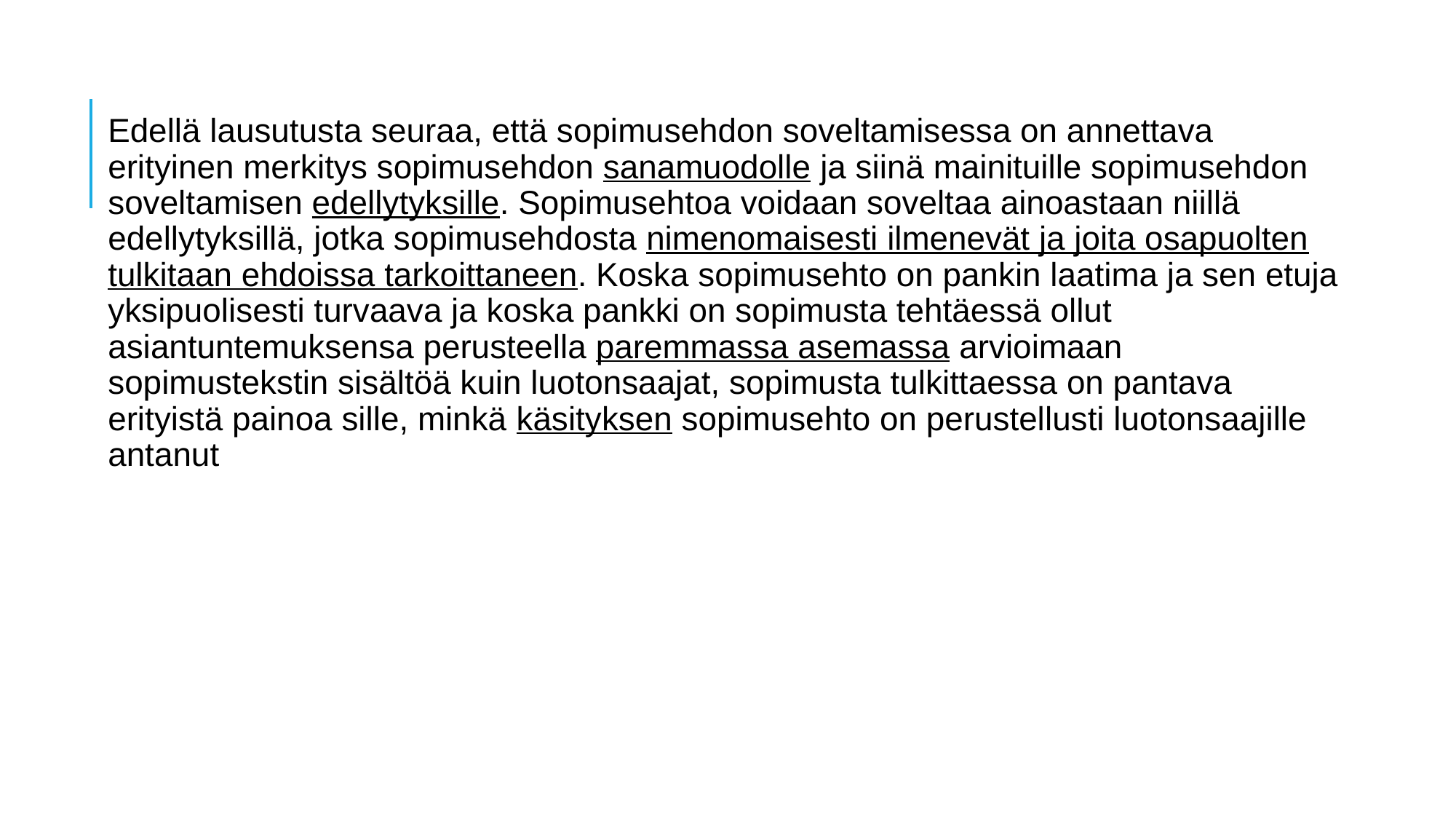

Edellä lausutusta seuraa, että sopimusehdon soveltamisessa on annettava erityinen merkitys sopimusehdon sanamuodolle ja siinä mainituille sopimusehdon soveltamisen edellytyksille. Sopimusehtoa voidaan soveltaa ainoastaan niillä edellytyksillä, jotka sopimusehdosta nimenomaisesti ilmenevät ja joita osapuolten tulkitaan ehdoissa tarkoittaneen. Koska sopimusehto on pankin laatima ja sen etuja yksipuolisesti turvaava ja koska pankki on sopimusta tehtäessä ollut asiantuntemuksensa perusteella paremmassa asemassa arvioimaan sopimustekstin sisältöä kuin luotonsaajat, sopimusta tulkittaessa on pantava erityistä painoa sille, minkä käsityksen sopimusehto on perustellusti luotonsaajille antanut